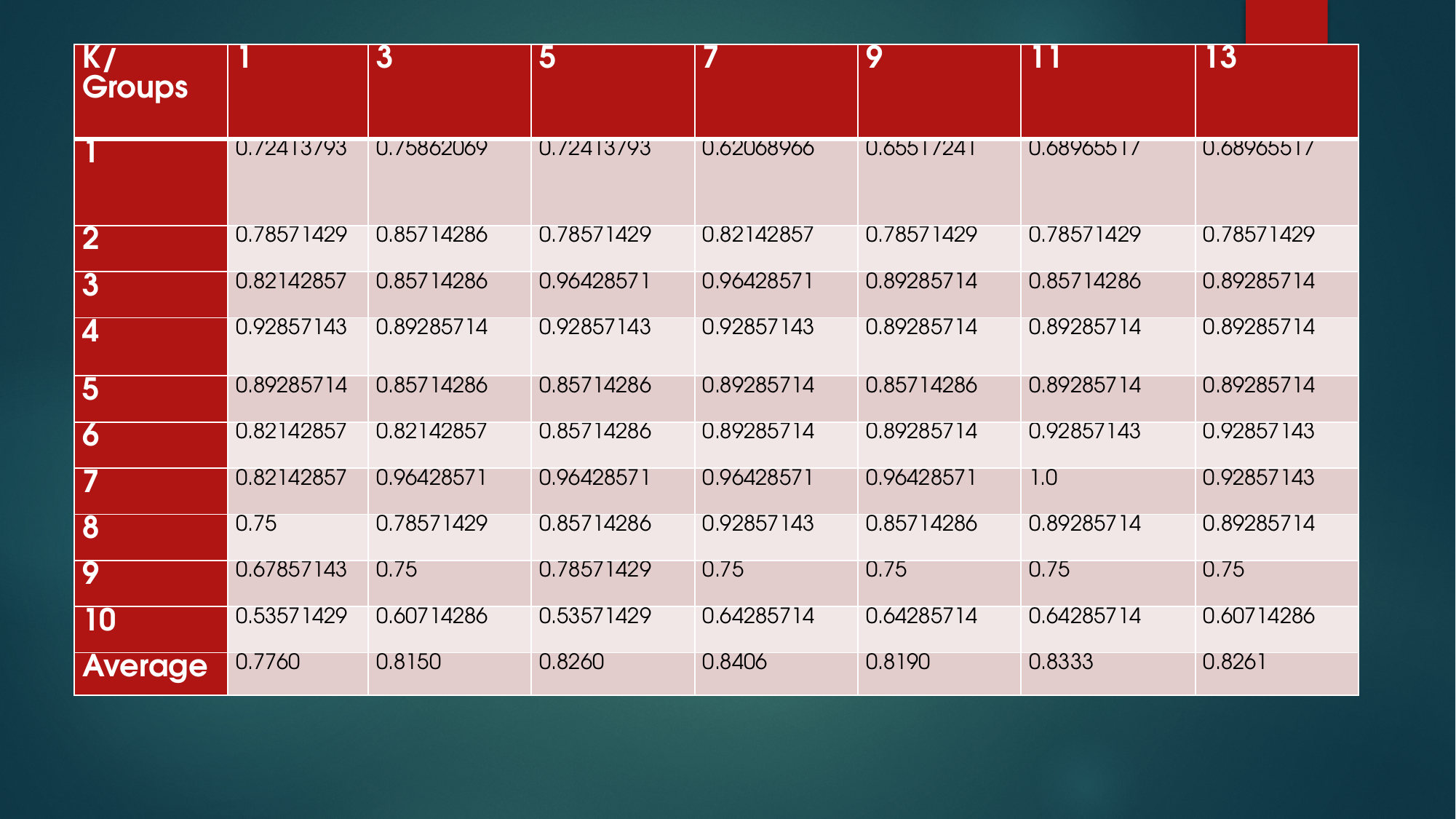

| K/ Groups | 1 | 3 | 5 | 7 | 9 | 11 | 13 |
| --- | --- | --- | --- | --- | --- | --- | --- |
| 1 | 0.72413793 | 0.75862069 | 0.72413793 | 0.62068966 | 0.65517241 | 0.68965517 | 0.68965517 |
| 2 | 0.78571429 | 0.85714286 | 0.78571429 | 0.82142857 | 0.78571429 | 0.78571429 | 0.78571429 |
| 3 | 0.82142857 | 0.85714286 | 0.96428571 | 0.96428571 | 0.89285714 | 0.85714286 | 0.89285714 |
| 4 | 0.92857143 | 0.89285714 | 0.92857143 | 0.92857143 | 0.89285714 | 0.89285714 | 0.89285714 |
| 5 | 0.89285714 | 0.85714286 | 0.85714286 | 0.89285714 | 0.85714286 | 0.89285714 | 0.89285714 |
| 6 | 0.82142857 | 0.82142857 | 0.85714286 | 0.89285714 | 0.89285714 | 0.92857143 | 0.92857143 |
| 7 | 0.82142857 | 0.96428571 | 0.96428571 | 0.96428571 | 0.96428571 | 1.0 | 0.92857143 |
| 8 | 0.75 | 0.78571429 | 0.85714286 | 0.92857143 | 0.85714286 | 0.89285714 | 0.89285714 |
| 9 | 0.67857143 | 0.75 | 0.78571429 | 0.75 | 0.75 | 0.75 | 0.75 |
| 10 | 0.53571429 | 0.60714286 | 0.53571429 | 0.64285714 | 0.64285714 | 0.64285714 | 0.60714286 |
| Average | 0.7760 | 0.8150 | 0.8260 | 0.8406 | 0.8190 | 0.8333 | 0.8261 |